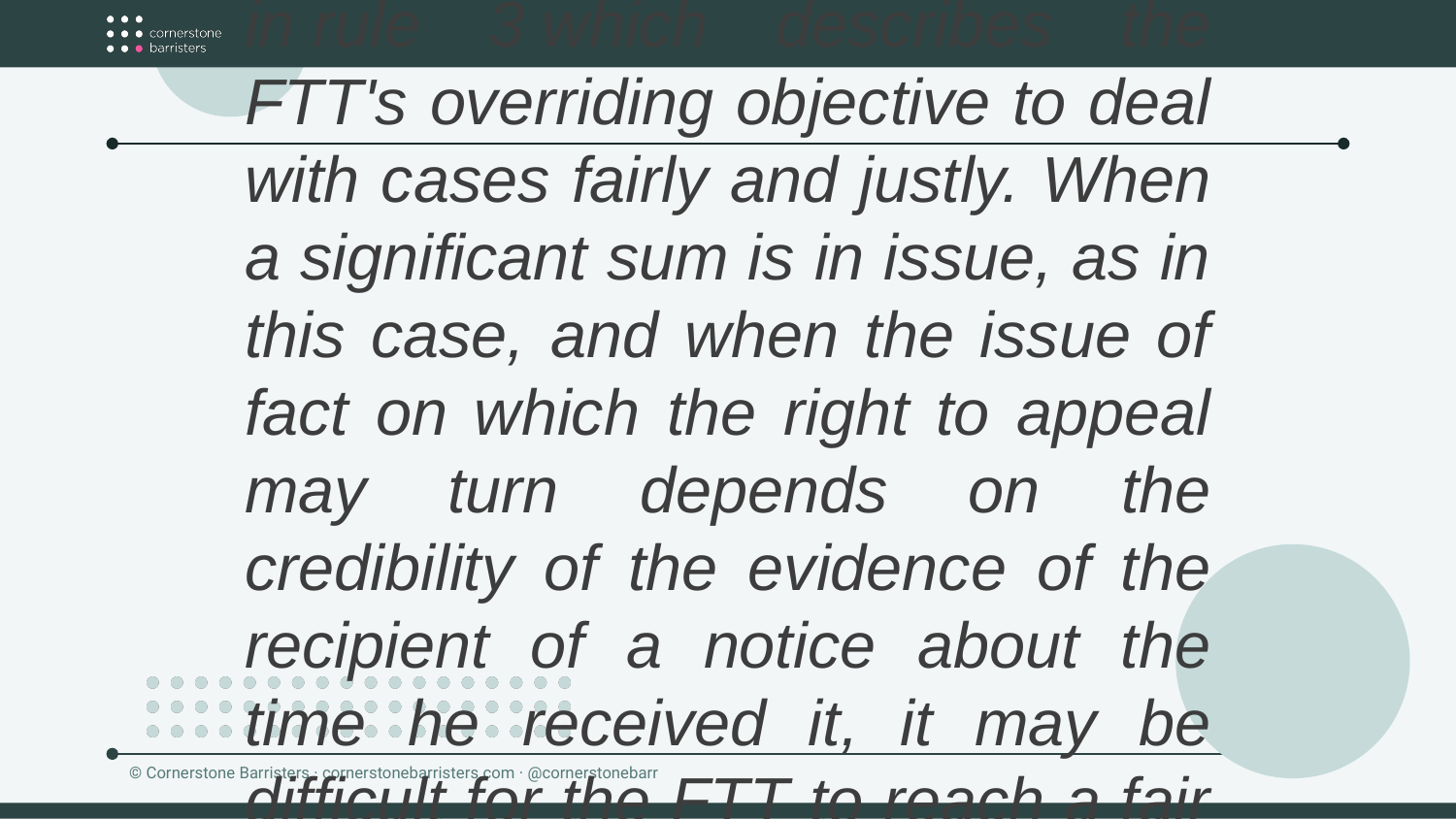

42.  In considering whether to exercise the power to extend time the guiding principle is found in rule 3 which describes the FTT's overriding objective to deal with cases fairly and justly. When a significant sum is in issue, as in this case, and when the issue of fact on which the right to appeal may turn depends on the credibility of the evidence of the recipient of a notice about the time he received it, it may be difficult for the FTT to reach a fair and just decision without giving the recipient the opportunity to give oral evidence.